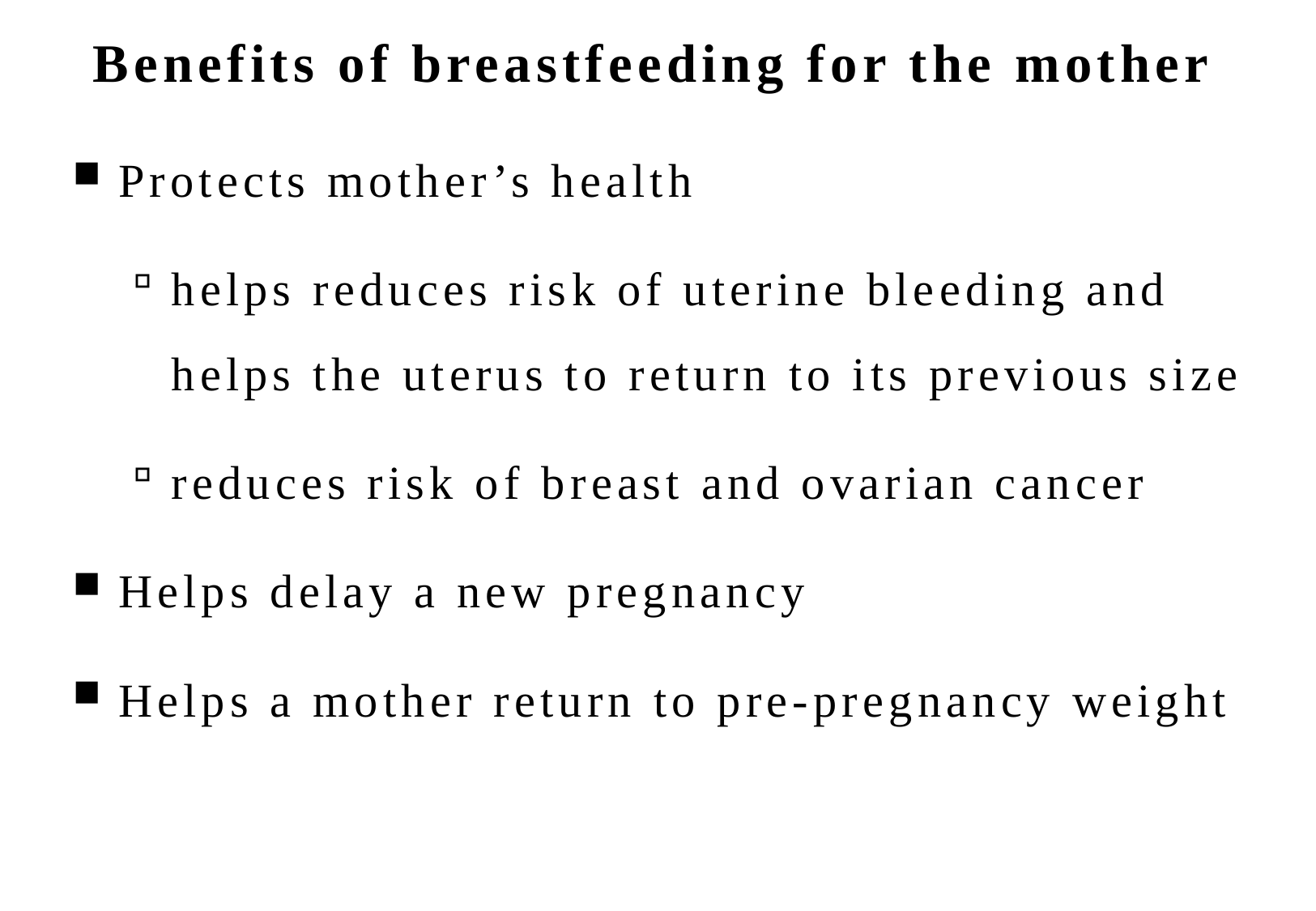

# Benefits of breastfeeding for the mother
Protects mother’s health
helps reduces risk of uterine bleeding and helps the uterus to return to its previous size
reduces risk of breast and ovarian cancer
Helps delay a new pregnancy
Helps a mother return to pre-pregnancy weight